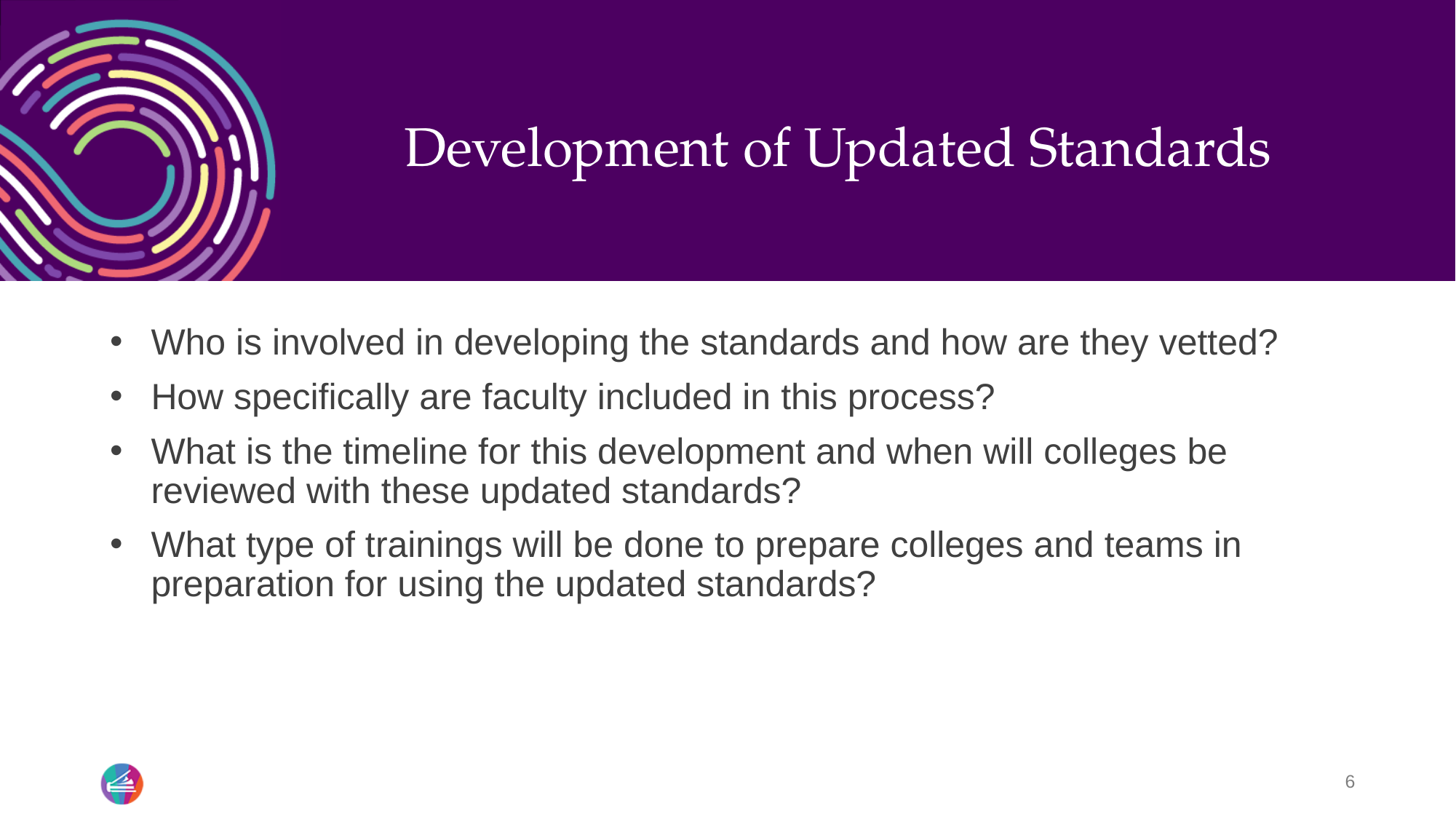

# Development of Updated Standards
Who is involved in developing the standards and how are they vetted?
How specifically are faculty included in this process?
What is the timeline for this development and when will colleges be reviewed with these updated standards?
What type of trainings will be done to prepare colleges and teams in preparation for using the updated standards?
6